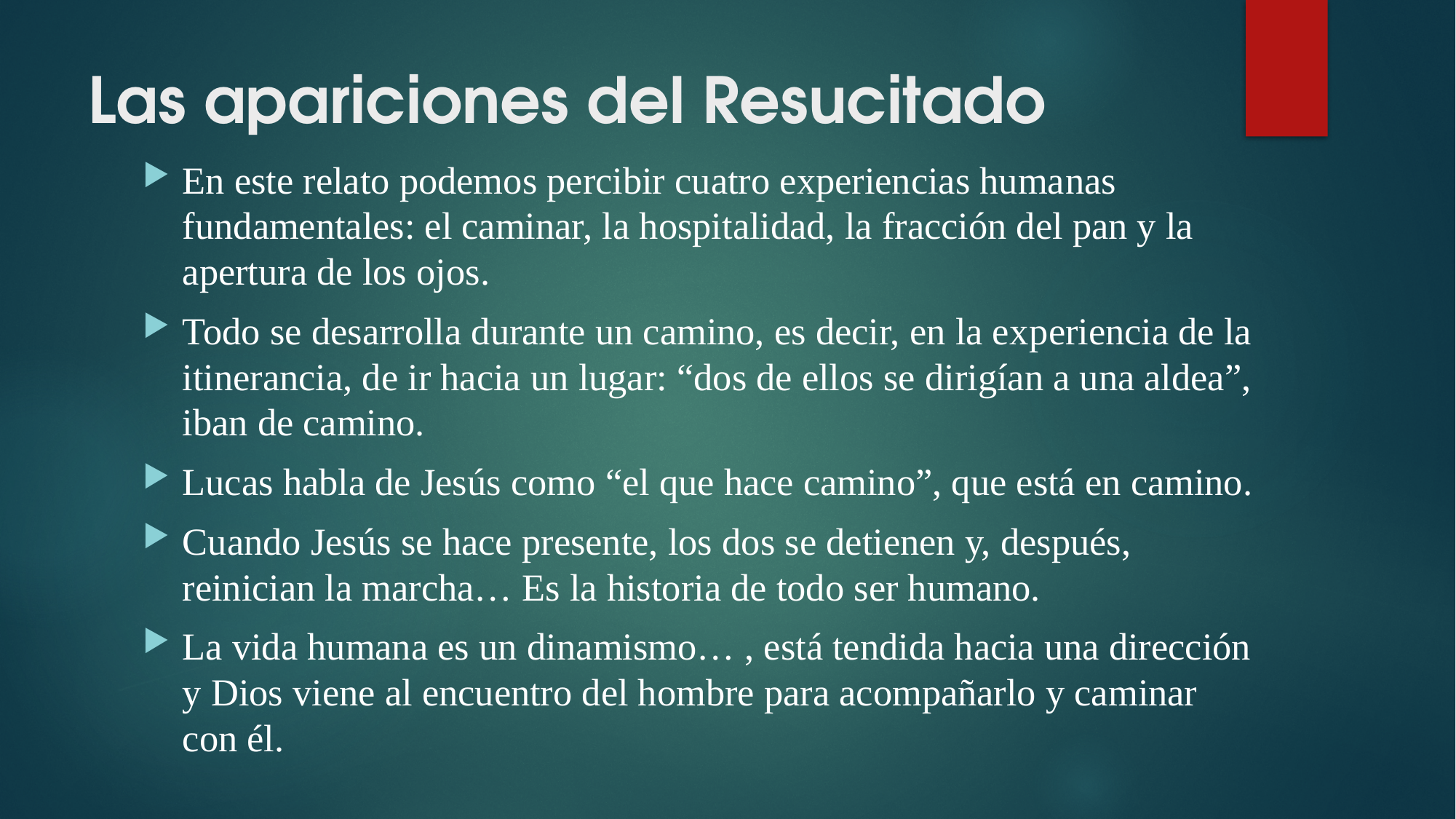

# Las apariciones del Resucitado
En este relato podemos percibir cuatro experiencias huma­nas fundamentales: el caminar, la hospitalidad, la fracción del pan y la apertura de los ojos.
Todo se desarrolla durante un camino, es decir, en la ex­periencia de la itinerancia, de ir hacia un lugar: “dos de ellos se dirigían a una aldea”, iban de camino.
Lucas habla de Jesús como “el que hace camino”, que está en camino.
Cuando Jesús se hace presente, los dos se detienen y, después, reinician la marcha… Es la historia de todo ser humano.
La vida humana es un di­namismo… , está tendida hacia una dirección y Dios viene al encuentro del hombre para acompañarlo y caminar con él.